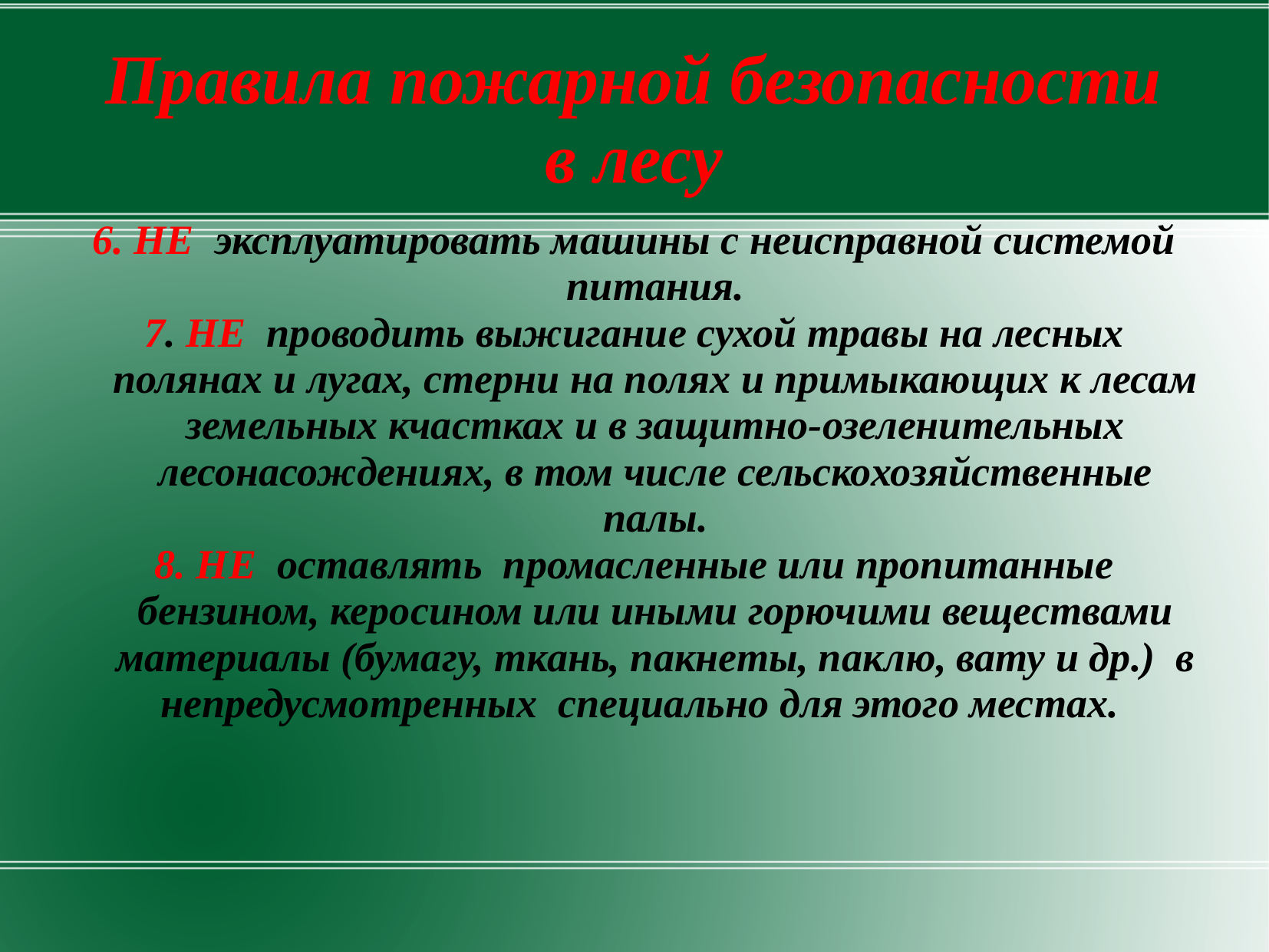

# Правила пожарной безопасности в лесу
6. НЕ  эксплуатировать машины с неисправной системой питания.
7. НЕ  проводить выжигание сухой травы на лесных полянах и лугах, стерни на полях и примыкающих к лесам земельных кчастках и в защитно-озеленительных лесонасождениях, в том числе сельскохозяйственные палы.
8. НЕ  оставлять  промасленные или пропитанные бензином, керосином или иными горючими веществами материалы (бумагу, ткань, пакнеты, паклю, вату и др.)  в непредусмотренных  специально для этого местах.